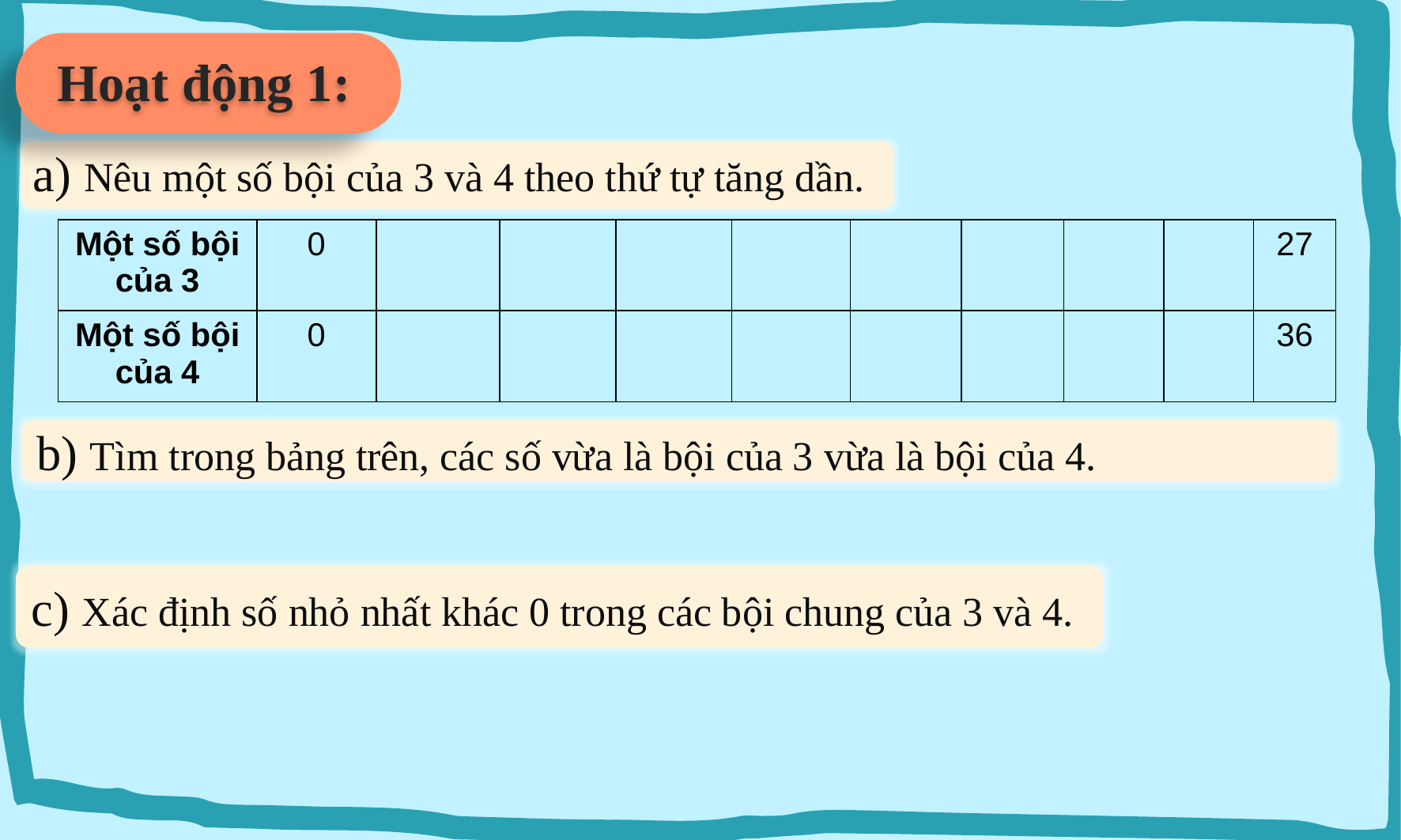

Hoạt động 1:
a) Nêu một số bội của 3 và 4 theo thứ tự tăng dần.

| Một số bội của 3 | 0 |  |  |  |  |  |  |  |  | 27 |
| --- | --- | --- | --- | --- | --- | --- | --- | --- | --- | --- |
| Một số bội của 4 | 0 |  |  |  |  |  |  |  |  | 36 |
b) Tìm trong bảng trên, các số vừa là bội của 3 vừa là bội của 4.
c) Xác định số nhỏ nhất khác 0 trong các bội chung của 3 và 4.